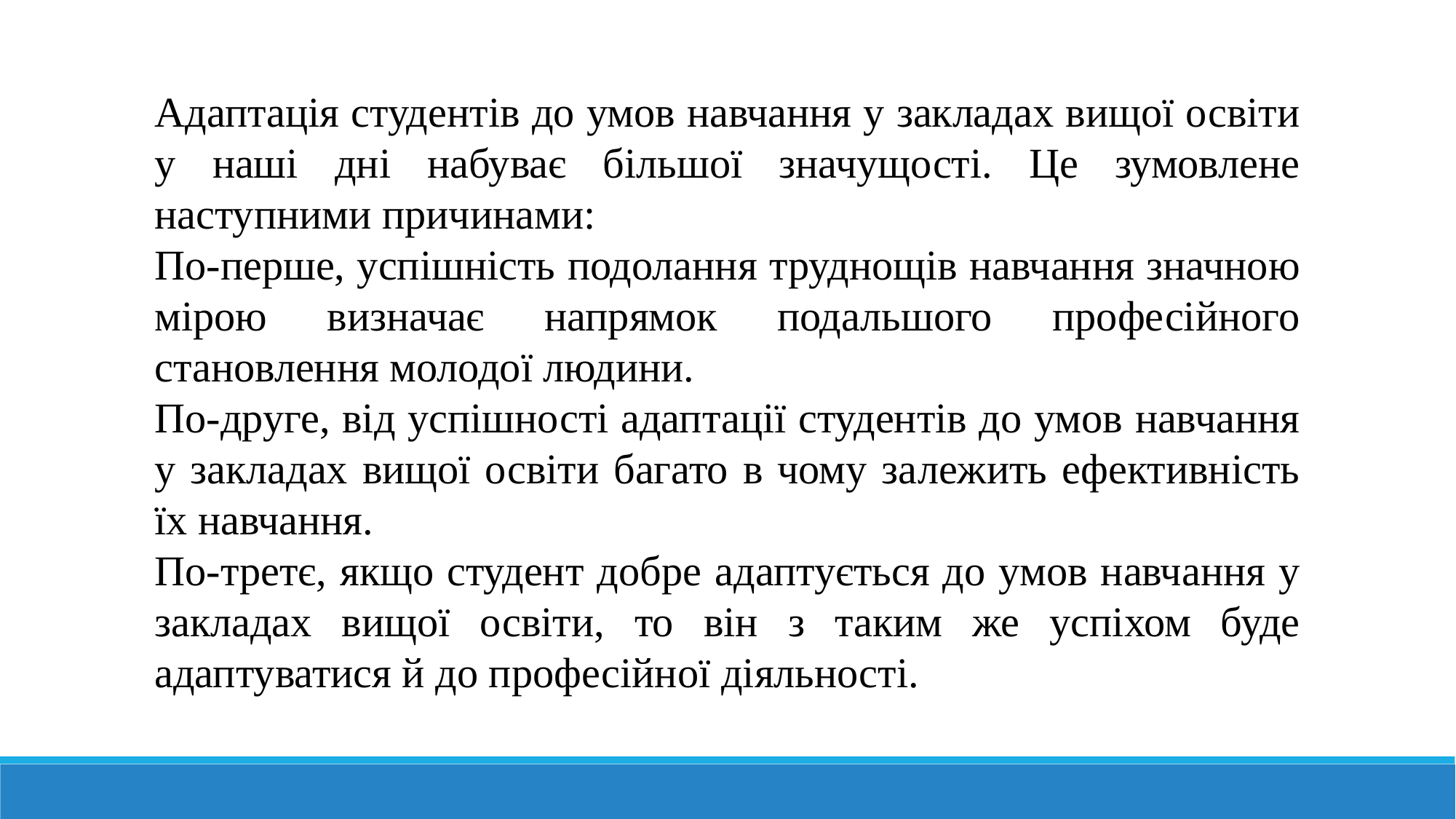

Адаптація студентів до умов навчання у закладах вищої освіти у наші дні набуває більшої значущості. Це зумовлене наступними причинами:
По-перше, успішність подолання труднощів навчання значною мірою визначає напрямок подальшого професійного становлення молодої людини.
По-друге, від успішності адаптації студентів до умов навчання у закладах вищої освіти багато в чому залежить ефективність їх навчання.
По-третє, якщо студент добре адаптується до умов навчання у закладах вищої освіти, то він з таким же успіхом буде адаптуватися й до професійної діяльності.